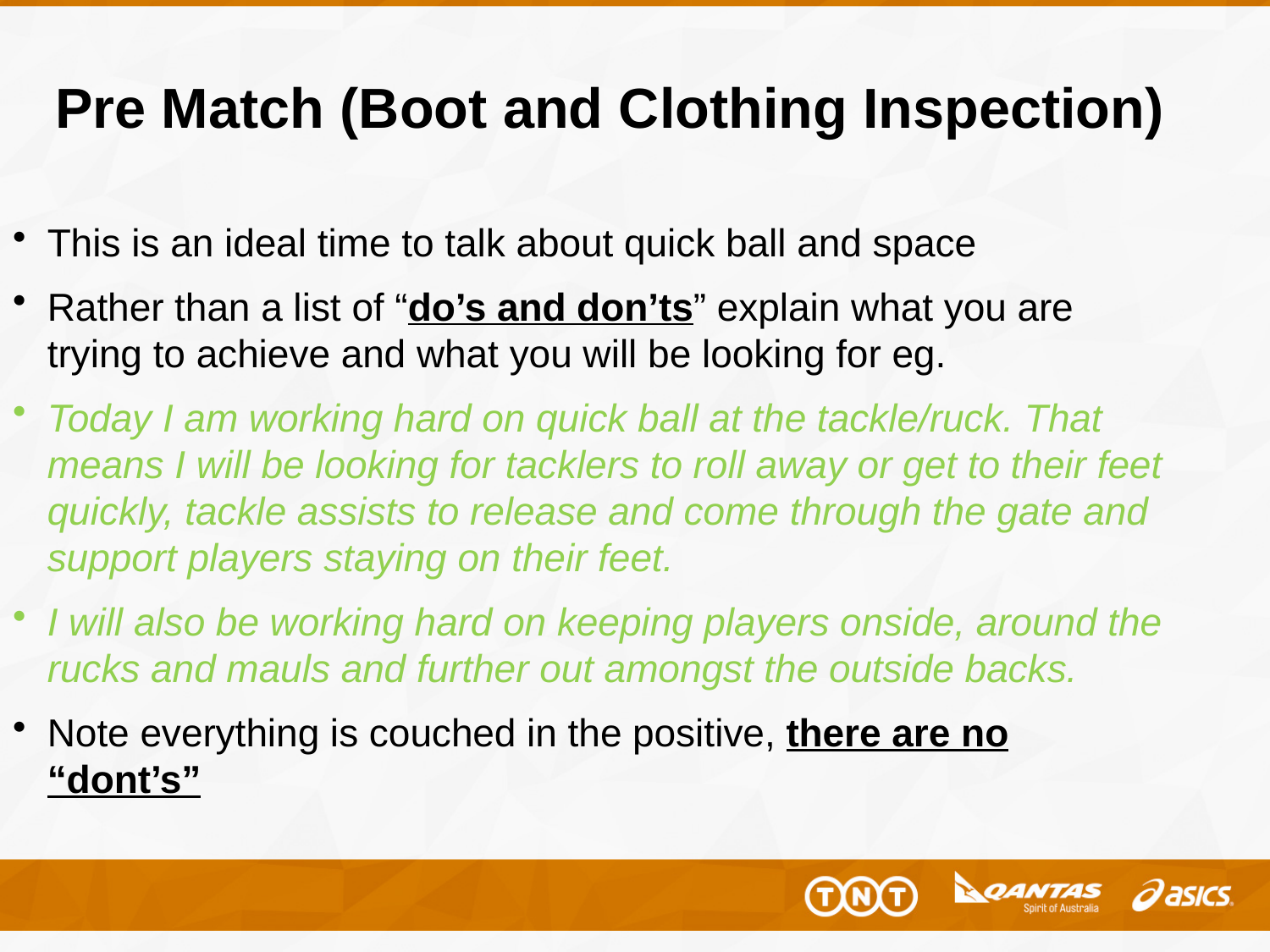

# Pre Match (Boot and Clothing Inspection)
This is an ideal time to talk about quick ball and space
Rather than a list of “do’s and don’ts” explain what you are trying to achieve and what you will be looking for eg.
Today I am working hard on quick ball at the tackle/ruck. That means I will be looking for tacklers to roll away or get to their feet quickly, tackle assists to release and come through the gate and support players staying on their feet.
I will also be working hard on keeping players onside, around the rucks and mauls and further out amongst the outside backs.
Note everything is couched in the positive, there are no “dont’s”